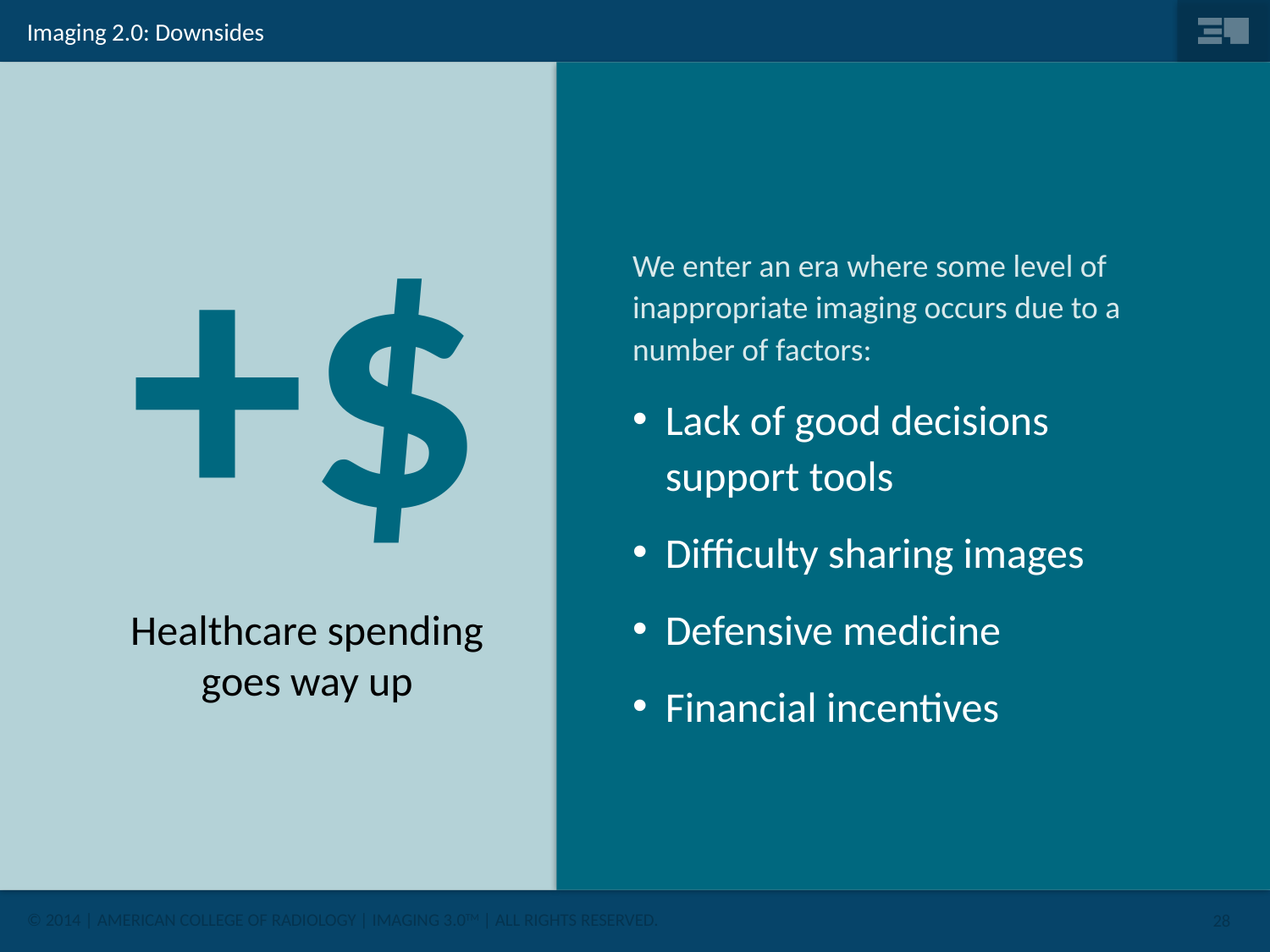

# Imaging 2.0: Downsides

+$
Healthcare spending goes way up

We enter an era where some level of inappropriate imaging occurs due to a number of factors:
Lack of good decisions support tools
Difficulty sharing images
Defensive medicine
Financial incentives
28